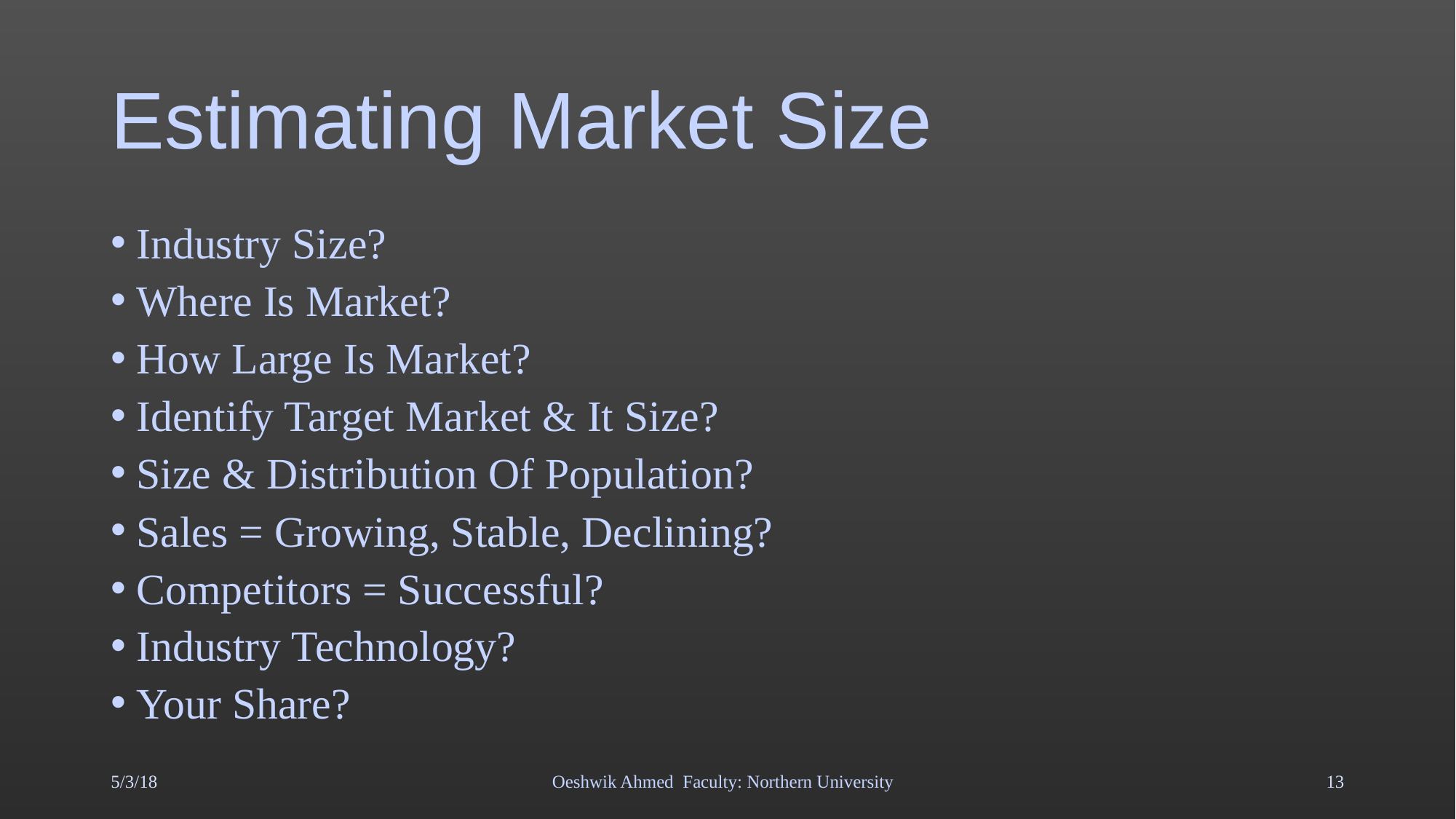

# Estimating Market Size
Industry Size?
Where Is Market?
How Large Is Market?
Identify Target Market & It Size?
Size & Distribution Of Population?
Sales = Growing, Stable, Declining?
Competitors = Successful?
Industry Technology?
Your Share?

5/3/18
Oeshwik Ahmed  Faculty: Northern University
13